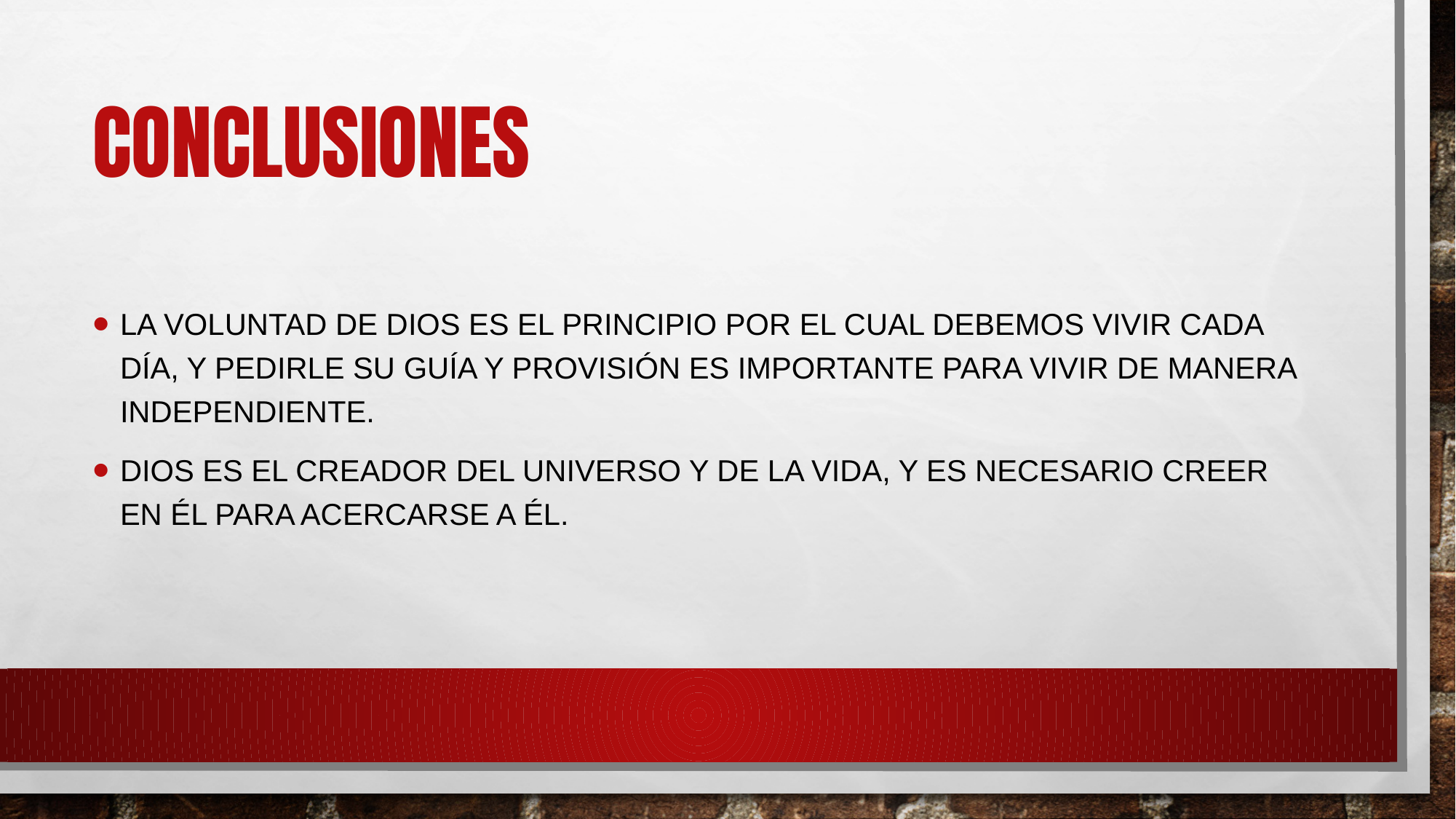

# Conclusiones
La voluntad de Dios es el principio por el cual debemos vivir cada día, y pedirle su guía y provisión es importante para vivir de manera independiente.
Dios es el creador del universo y de la vida, y es necesario creer en Él para acercarse a Él.